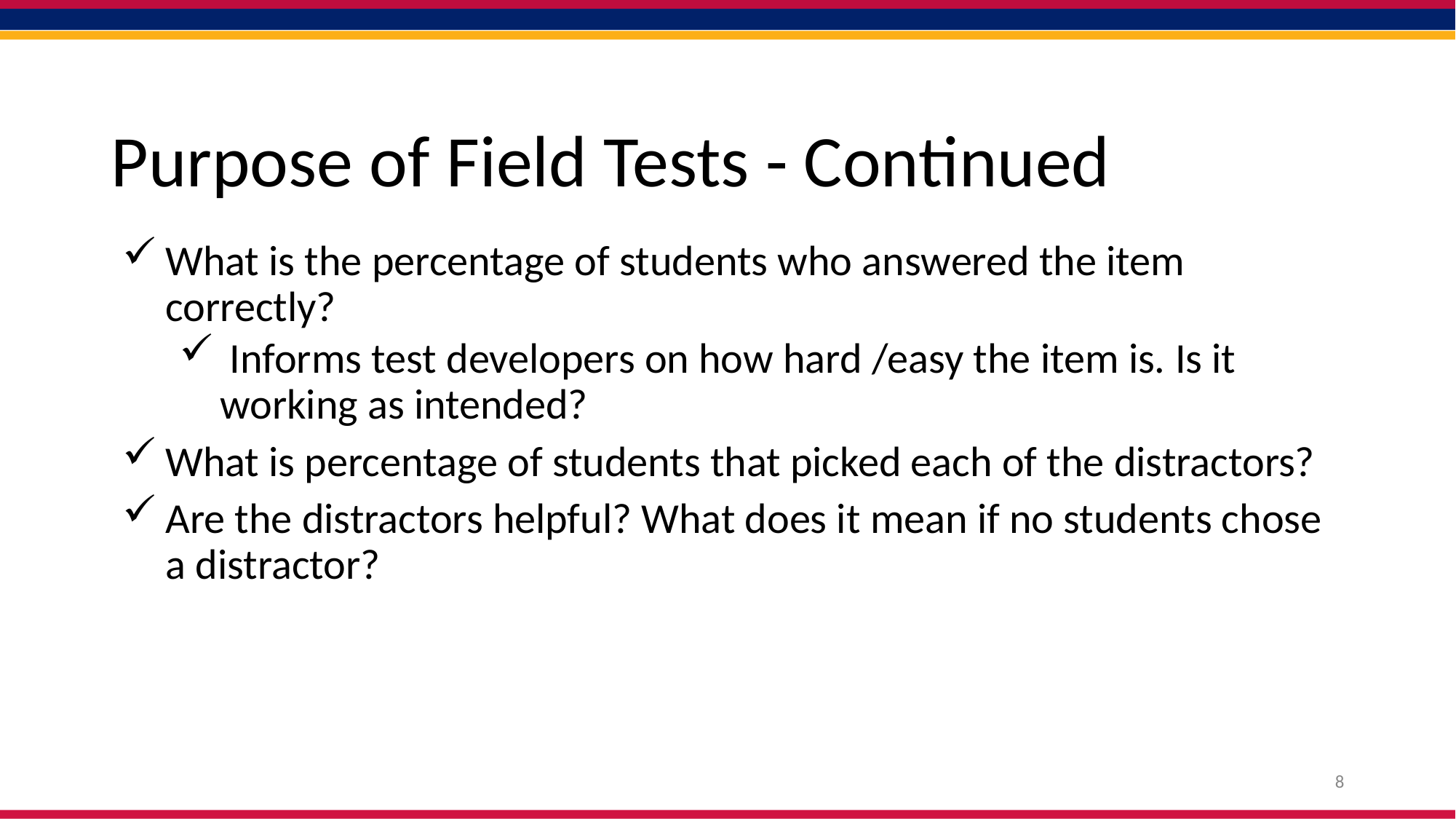

# Purpose of Field Tests - Continued
What is the percentage of students who answered the item correctly?
 Informs test developers on how hard /easy the item is. Is it working as intended?
What is percentage of students that picked each of the distractors?
Are the distractors helpful? What does it mean if no students chose a distractor?

8